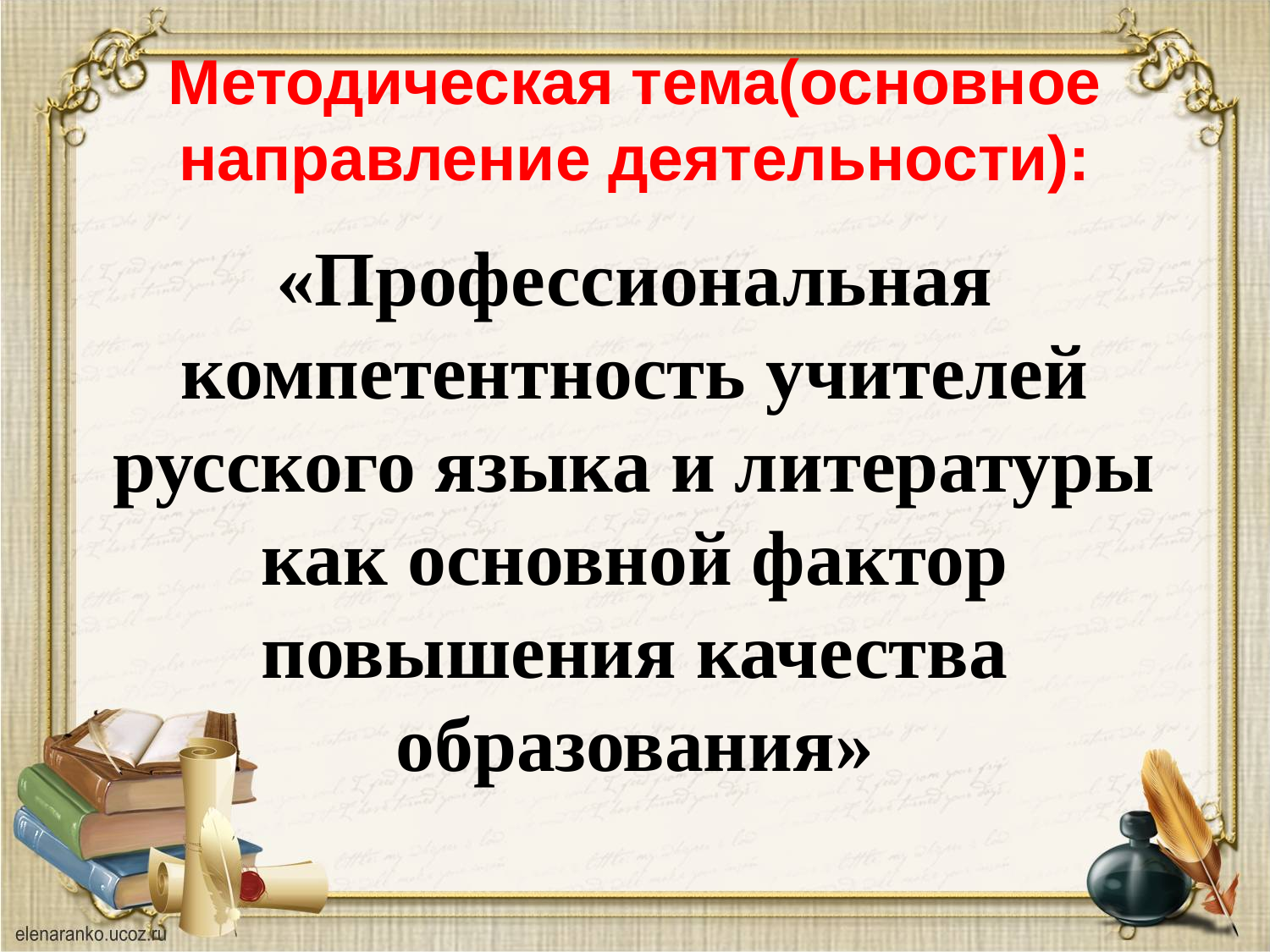

# Методическая тема(основное направление деятельности):
«Профессиональная компетентность учителей русского языка и литературы как основной фактор повышения качества образования»